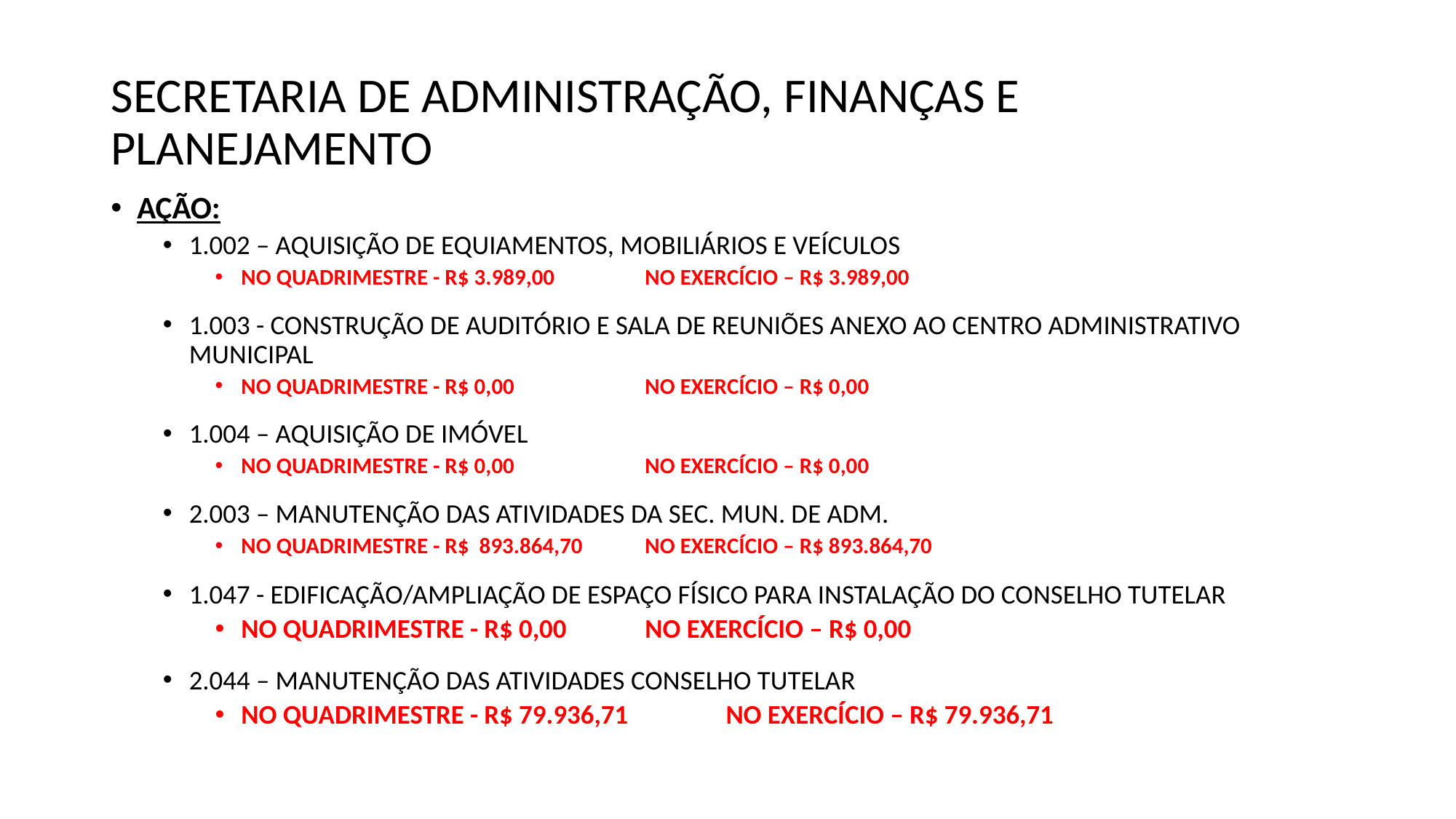

# SECRETARIA DE ADMINISTRAÇÃO, FINANÇAS E PLANEJAMENTO
AÇÃO:
1.002 – AQUISIÇÃO DE EQUIAMENTOS, MOBILIÁRIOS E VEÍCULOS
NO QUADRIMESTRE - R$ 3.989,00          		NO EXERCÍCIO – R$ 3.989,00

1.003 - CONSTRUÇÃO DE AUDITÓRIO E SALA DE REUNIÕES ANEXO AO CENTRO ADMINISTRATIVO MUNICIPAL
NO QUADRIMESTRE - R$ 0,00           		NO EXERCÍCIO – R$ 0,00

1.004 – AQUISIÇÃO DE IMÓVEL
NO QUADRIMESTRE - R$ 0,00               		NO EXERCÍCIO – R$ 0,00

2.003 – MANUTENÇÃO DAS ATIVIDADES DA SEC. MUN. DE ADM.
NO QUADRIMESTRE - R$  893.864,70        	NO EXERCÍCIO – R$ 893.864,70

1.047 - EDIFICAÇÃO/AMPLIAÇÃO DE ESPAÇO FÍSICO PARA INSTALAÇÃO DO CONSELHO TUTELAR
NO QUADRIMESTRE - R$ 0,00           	NO EXERCÍCIO – R$ 0,00

2.044 – MANUTENÇÃO DAS ATIVIDADES CONSELHO TUTELAR
NO QUADRIMESTRE - R$ 79.936,71           	NO EXERCÍCIO – R$ 79.936,71